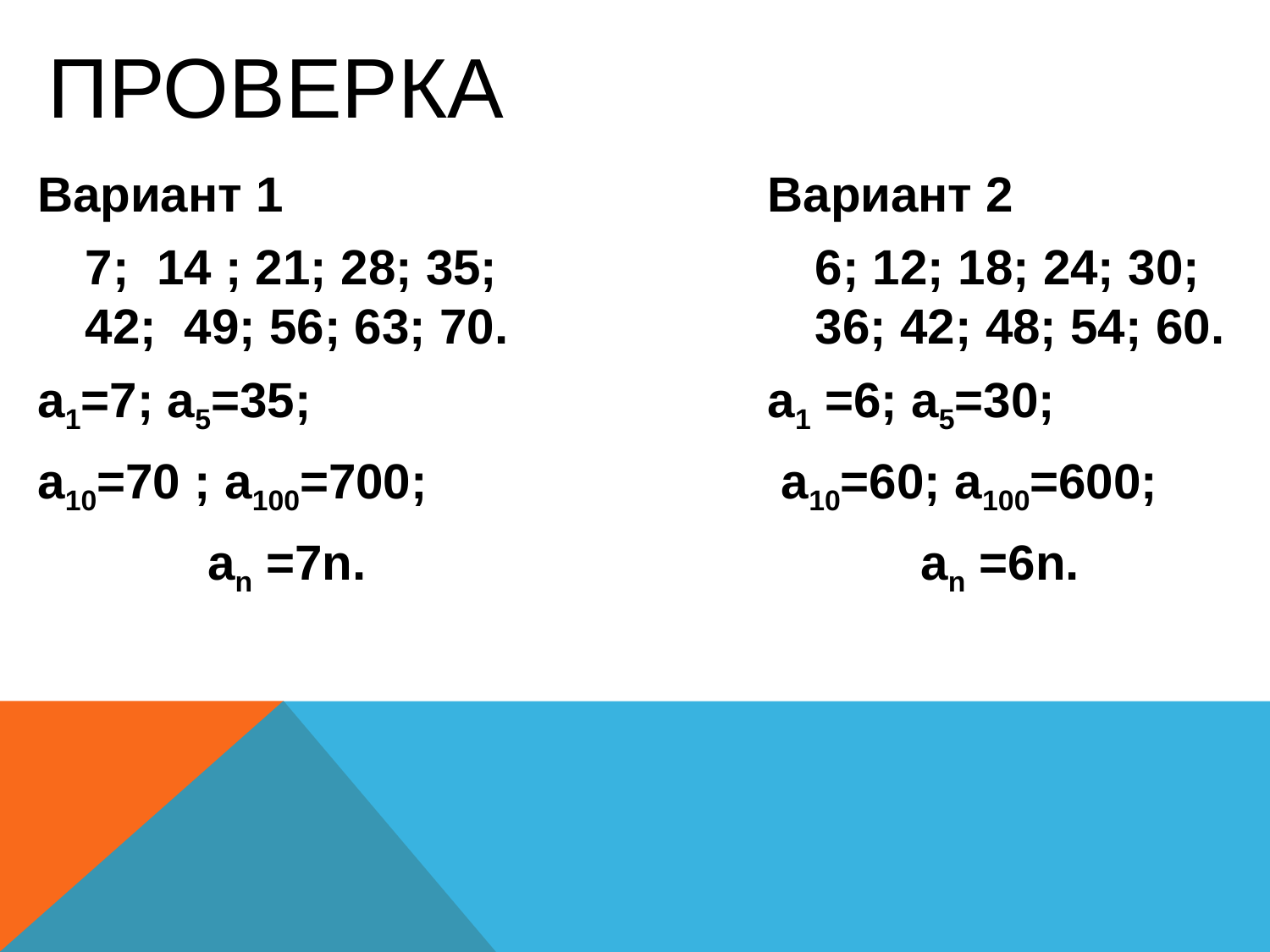

# Проверка
Вариант 1
	7;  14 ; 21; 28; 35; 42;  49; 56; 63; 70.
а1=7; а5=35;
а10=70 ; а100=700;
 аn =7n.

Вариант 2
	6; 12; 18; 24; 30; 36; 42; 48; 54; 60.
а1 =6; а5=30;
 а10=60; а100=600;
аn =6n.